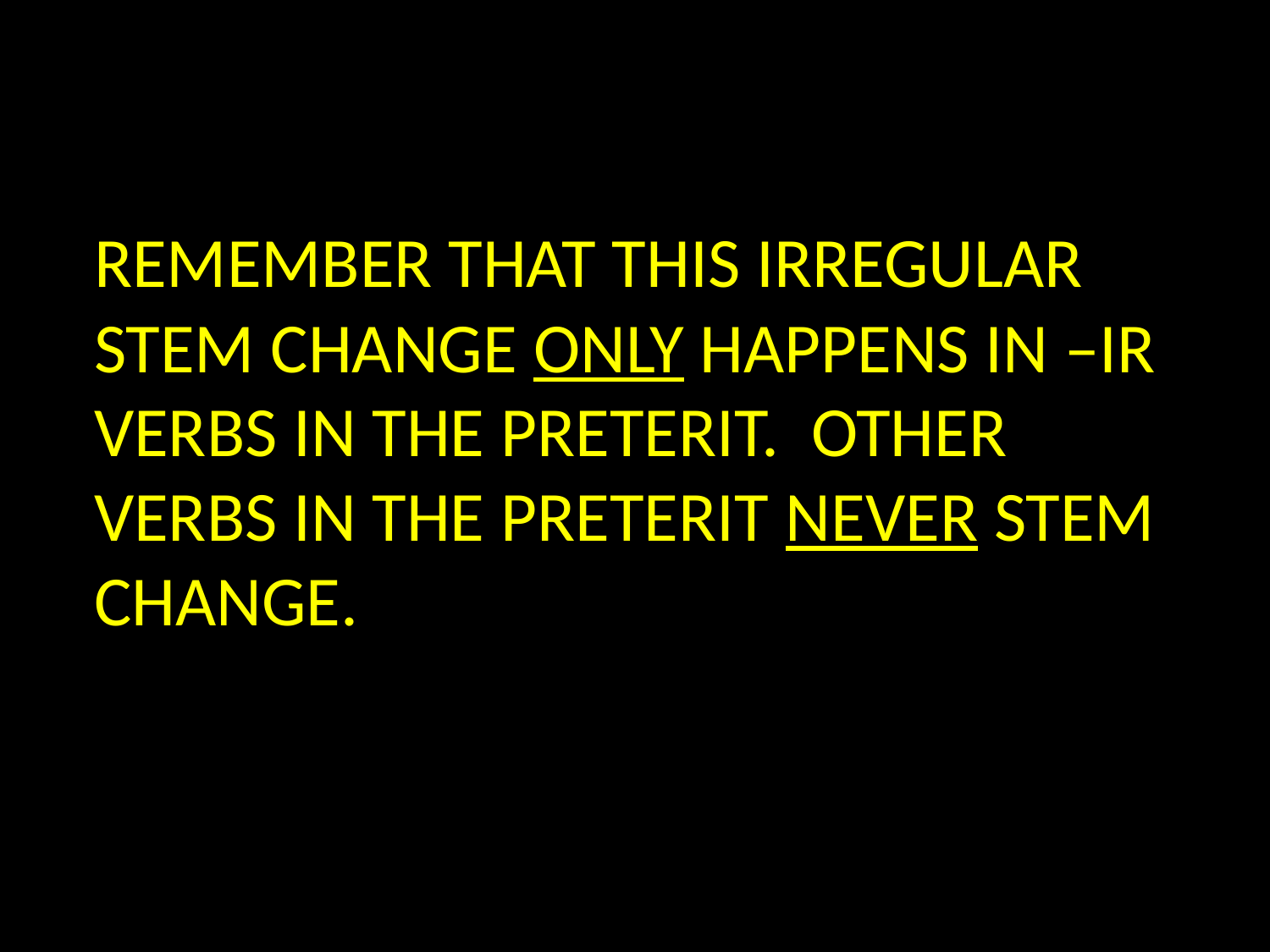

REMEMBER THAT THIS IRREGULAR STEM CHANGE ONLY HAPPENS IN –IR VERBS IN THE PRETERIT.  OTHER VERBS IN THE PRETERIT NEVER STEM CHANGE.